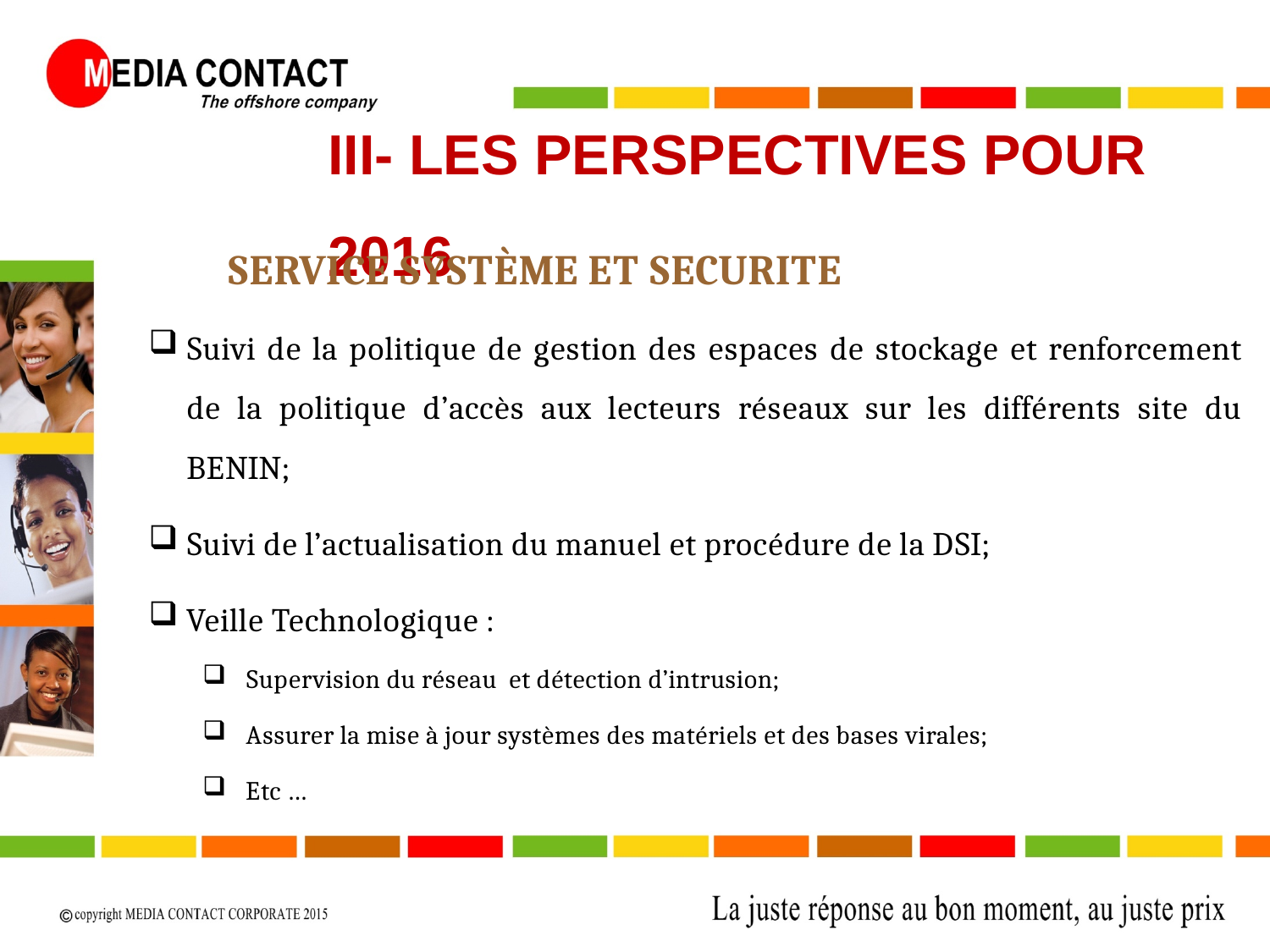

III- LES PERSPECTIVES POUR 2016
SERVICE SYSTÈME ET SECURITE

Suivi de la politique de gestion des espaces de stockage et renforcement de la politique d’accès aux lecteurs réseaux sur les différents site du BENIN;
Suivi de l’actualisation du manuel et procédure de la DSI;
Veille Technologique :
Supervision du réseau  et détection d’intrusion;
Assurer la mise à jour systèmes des matériels et des bases virales;
Etc …